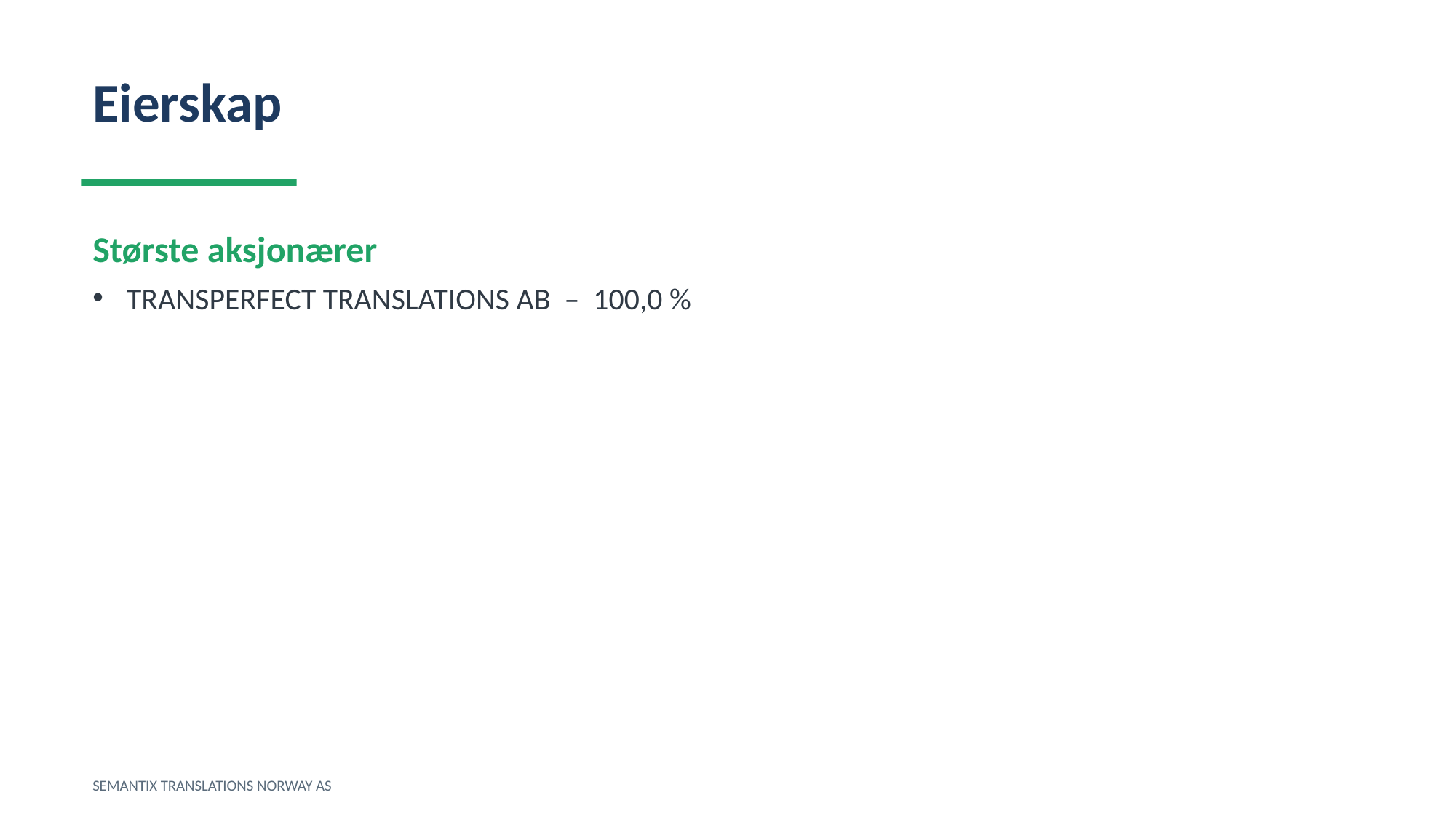

Eierskap

Største aksjonærer
TRANSPERFECT TRANSLATIONS AB  –  100,0 %
SEMANTIX TRANSLATIONS NORWAY AS